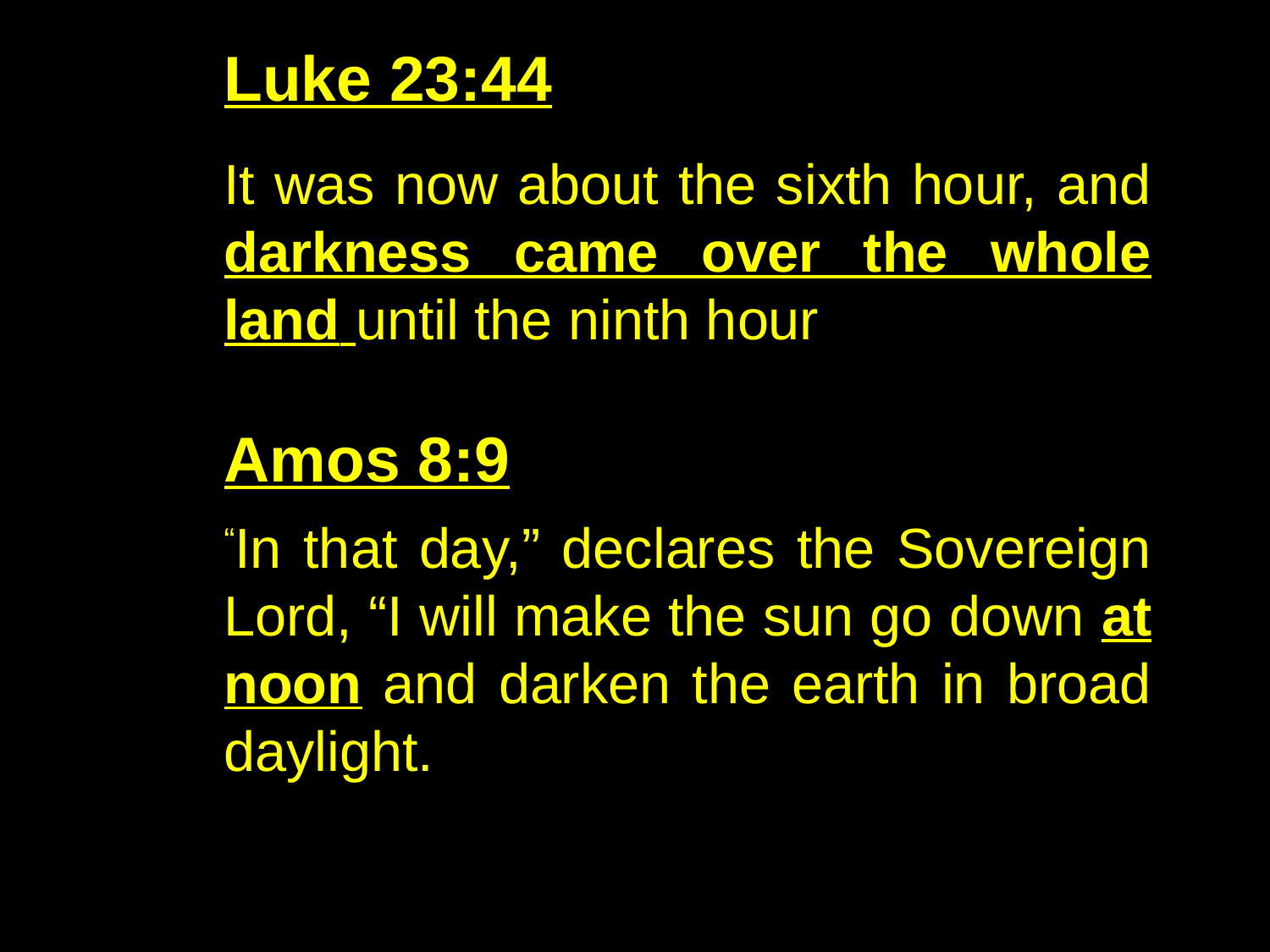

Luke 23:44

It was now about the sixth hour, and darkness came over the whole land until the ninth hour

Amos 8:9

“In that day,” declares the Sovereign Lord, “I will make the sun go down at noon and darken the earth in broad daylight.